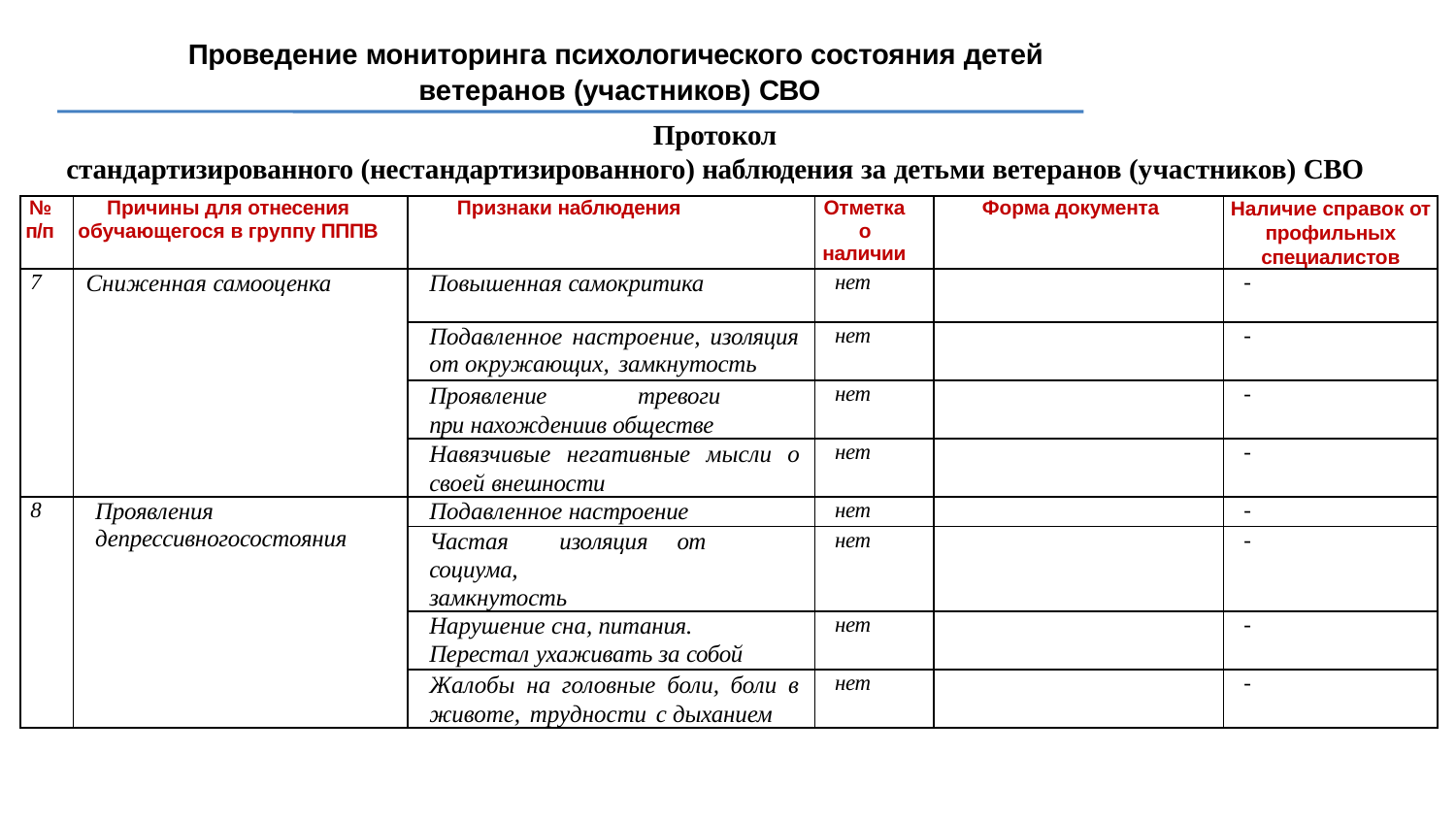

Проведение мониторинга психологического состояния детей
ветеранов (участников) СВО

Протокол
стандартизированного (нестандартизированного) наблюдения за детьми ветеранов (участников) СВО
| № п/п | Причины для отнесения обучающегося в группу ПППВ | Признаки наблюдения | Отметка о наличии | Форма документа | Наличие справок от профильных специалистов |
| --- | --- | --- | --- | --- | --- |
| 7 | Сниженная самооценка | Повышенная самокритика | нет |  | - |
|  |  | Подавленное настроение, изоляция от окружающих, замкнутость | нет |  | - |
|  |  | Проявление тревоги при нахождениив обществе | нет |  | - |
|  |  | Навязчивые негативные мысли о своей внешности | нет |  | - |
| 8 | Проявления депрессивногосостояния | Подавленное настроение | нет |  | - |
|  |  | Частая изоляция от социума, замкнутость | нет |  | - |
|  |  | Нарушение сна, питания. Перестал ухаживать за собой | нет |  | - |
|  |  | Жалобы на головные боли, боли в животе, трудности с дыханием | нет |  | - |